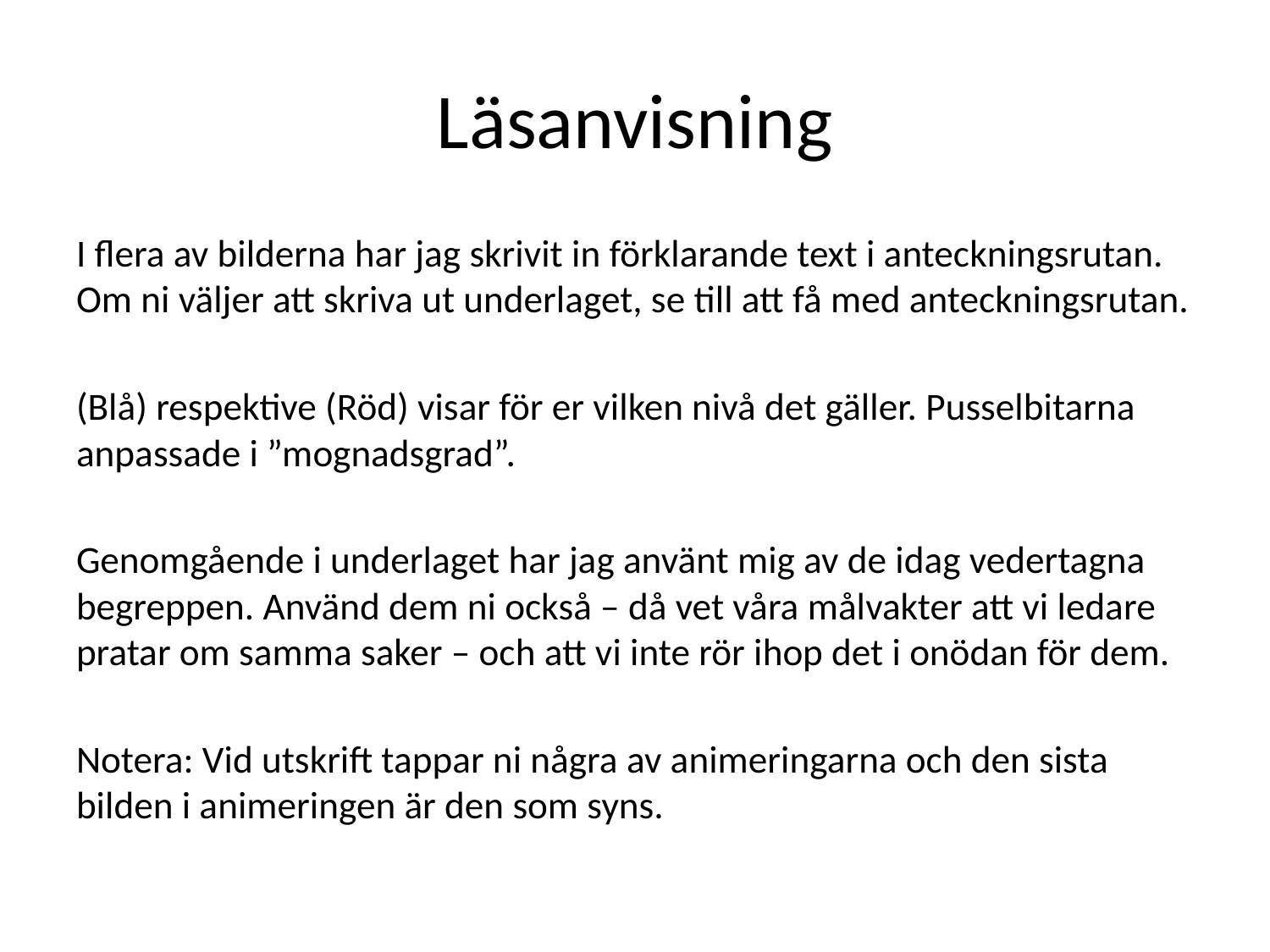

# Läsanvisning
I flera av bilderna har jag skrivit in förklarande text i anteckningsrutan. Om ni väljer att skriva ut underlaget, se till att få med anteckningsrutan.

(Blå) respektive (Röd) visar för er vilken nivå det gäller. Pusselbitarna anpassade i ”mognadsgrad”.

Genomgående i underlaget har jag använt mig av de idag vedertagna begreppen. Använd dem ni också – då vet våra målvakter att vi ledare pratar om samma saker – och att vi inte rör ihop det i onödan för dem.

Notera: Vid utskrift tappar ni några av animeringarna och den sista bilden i animeringen är den som syns.